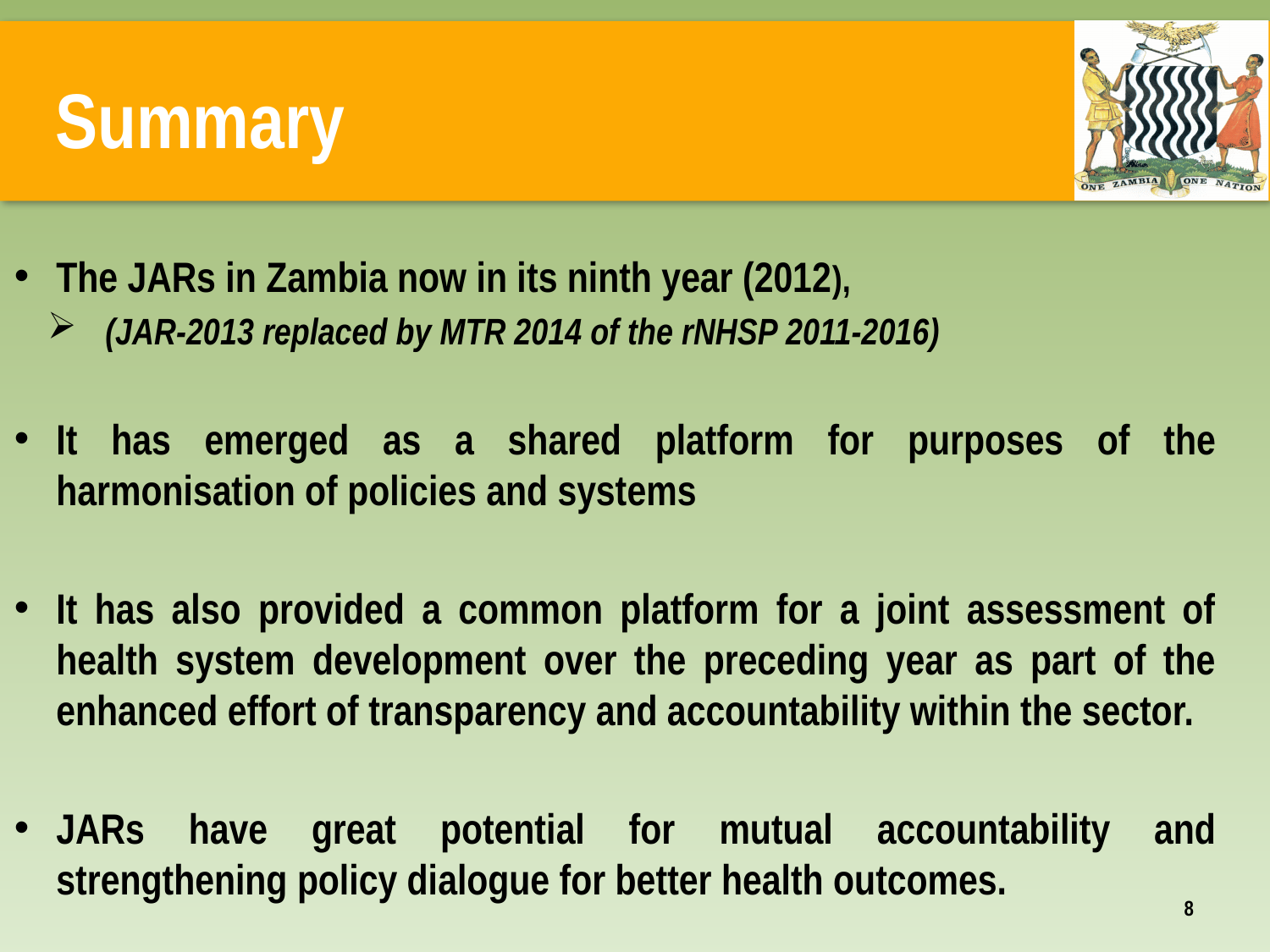

# Summary
The JARs in Zambia now in its ninth year (2012),
(JAR-2013 replaced by MTR 2014 of the rNHSP 2011-2016)

It has emerged as a shared platform for purposes of the harmonisation of policies and systems

It has also provided a common platform for a joint assessment of health system development over the preceding year as part of the enhanced effort of transparency and accountability within the sector.

JARs have great potential for mutual accountability and strengthening policy dialogue for better health outcomes.

8